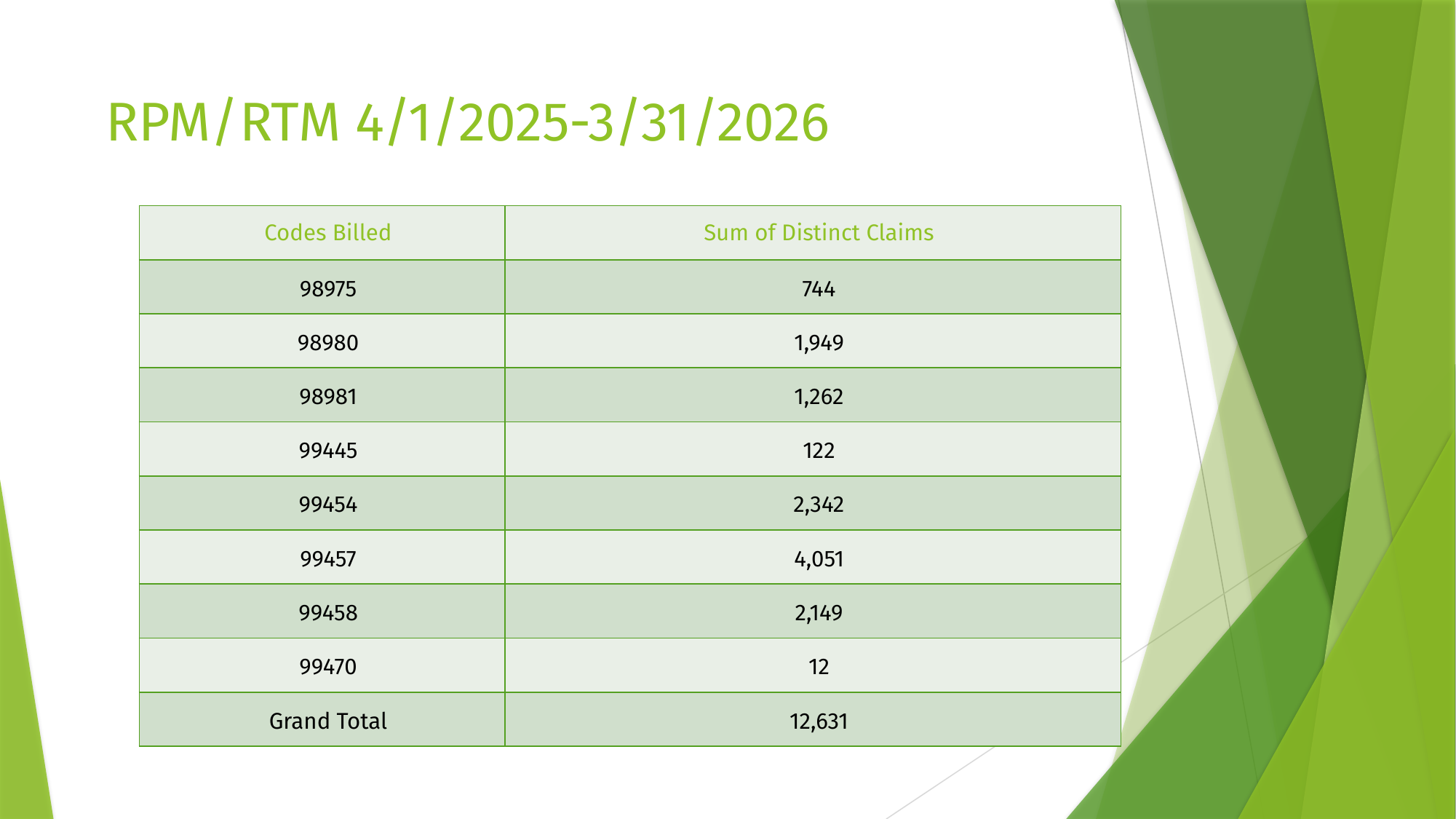

# RPM/RTM 4/1/2025-3/31/2026
| Codes Billed | Sum of Distinct Claims |
| --- | --- |
| 98975 | 744 |
| 98980 | 1,949 |
| 98981 | 1,262 |
| 99445 | 122 |
| 99454 | 2,342 |
| 99457 | 4,051 |
| 99458 | 2,149 |
| 99470 | 12 |
| Grand Total | 12,631 |